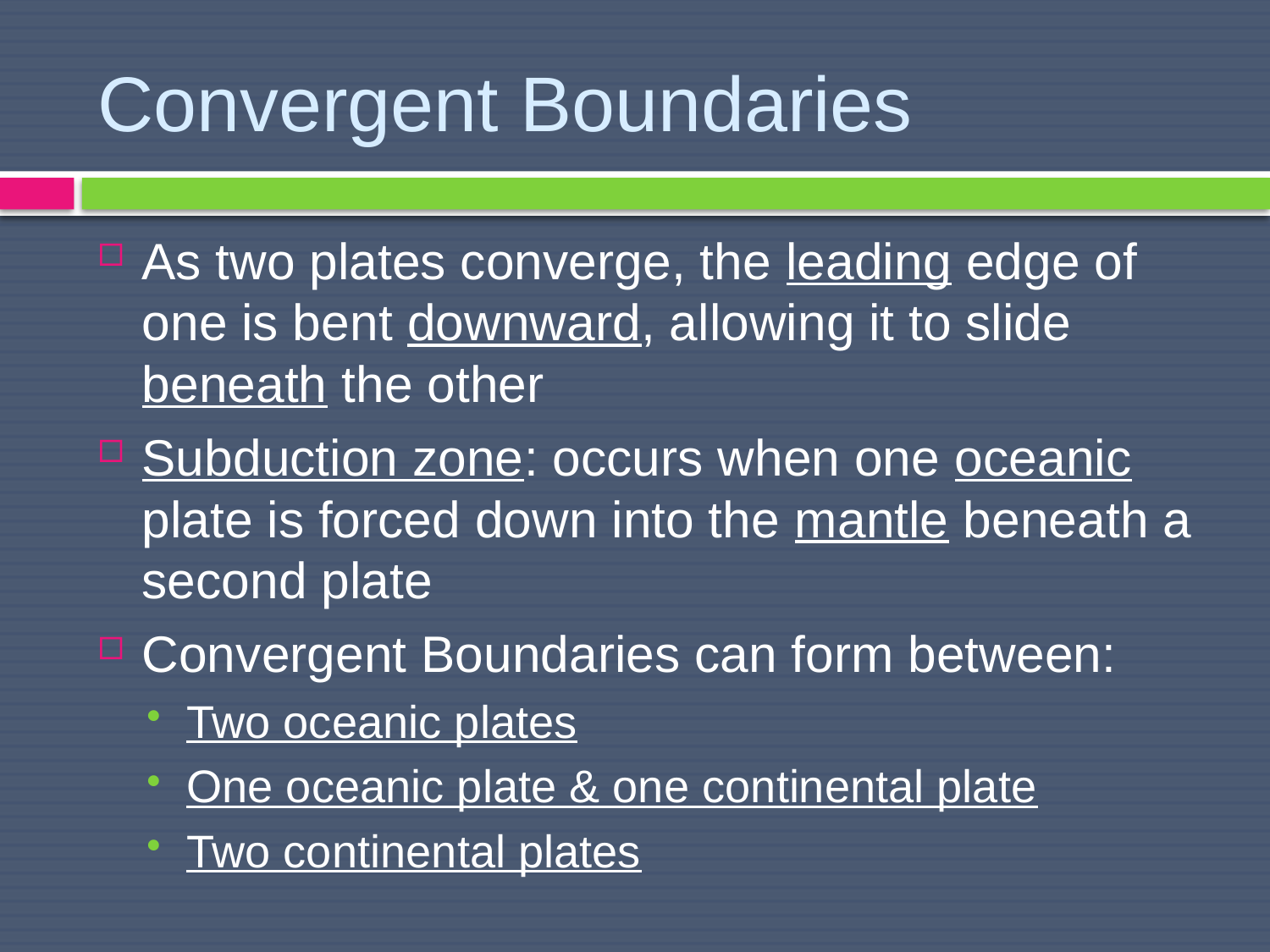

# Convergent Boundaries
As two plates converge, the leading edge of one is bent downward, allowing it to slide beneath the other
Subduction zone: occurs when one oceanic plate is forced down into the mantle beneath a second plate
Convergent Boundaries can form between:
Two oceanic plates
One oceanic plate & one continental plate
Two continental plates